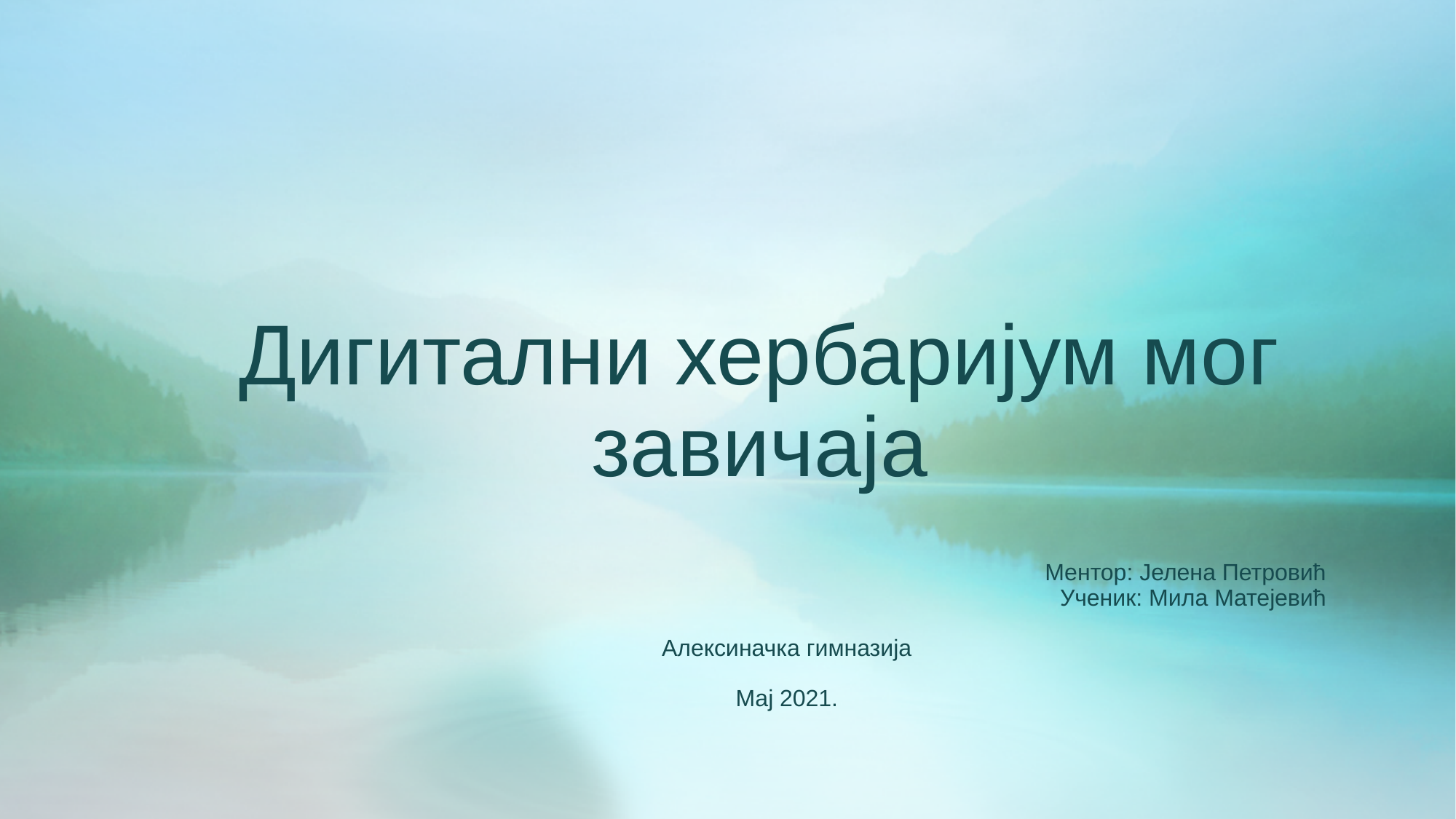

# Дигитални хербаријум мог завичаја
Ментор: Јелена Петровић
Ученик: Мила Матејевић

Алексиначка гимназија

Мај 2021.